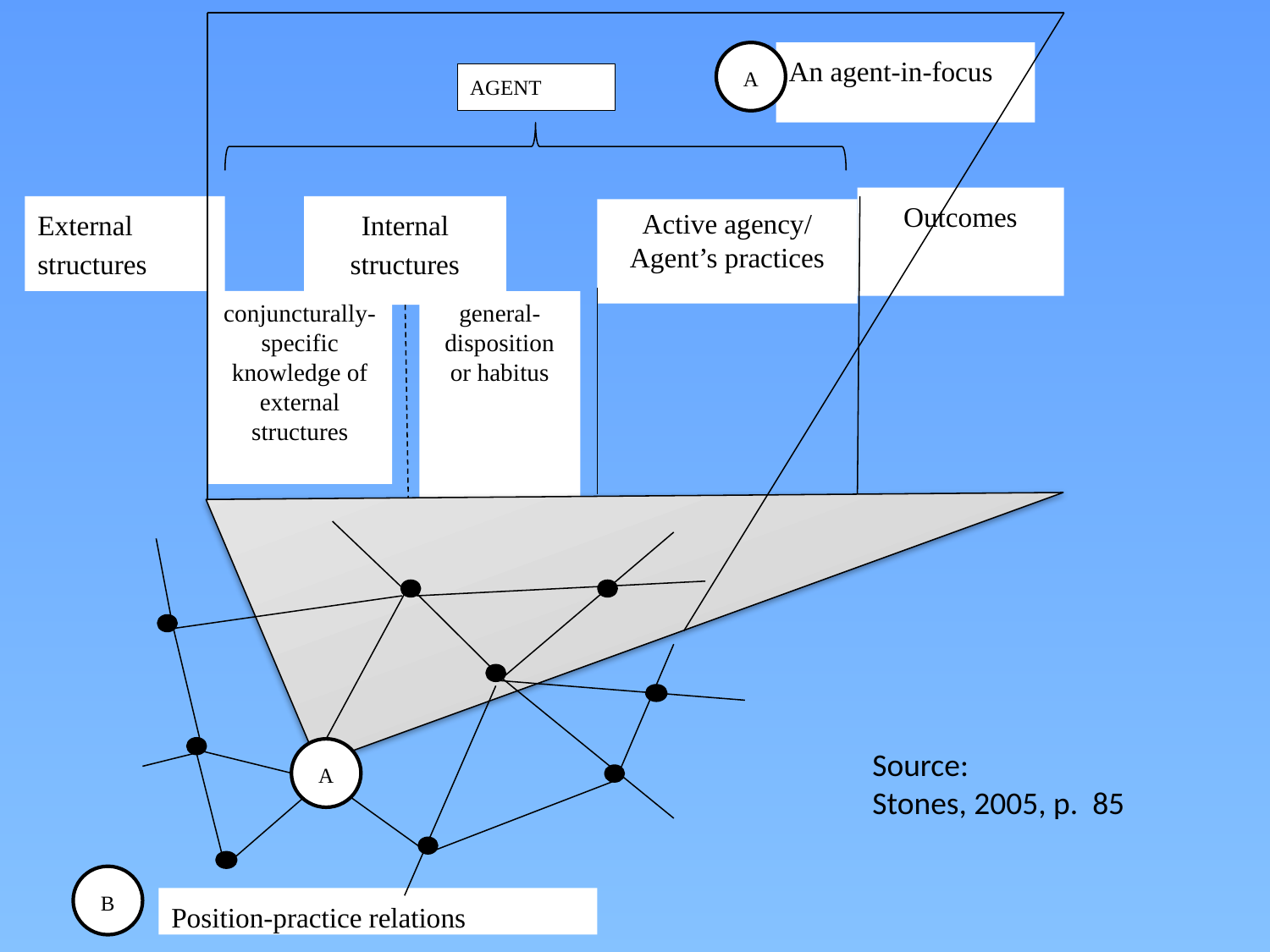

A
An agent-in-focus
AGENT
Outcomes
Internal structures
External structures
Active agency/
Agent’s practices
conjuncturally-
specific knowledge of external structures
general-disposition or habitus

A

B
Position-practice relations
Source:
Stones, 2005, p.  85